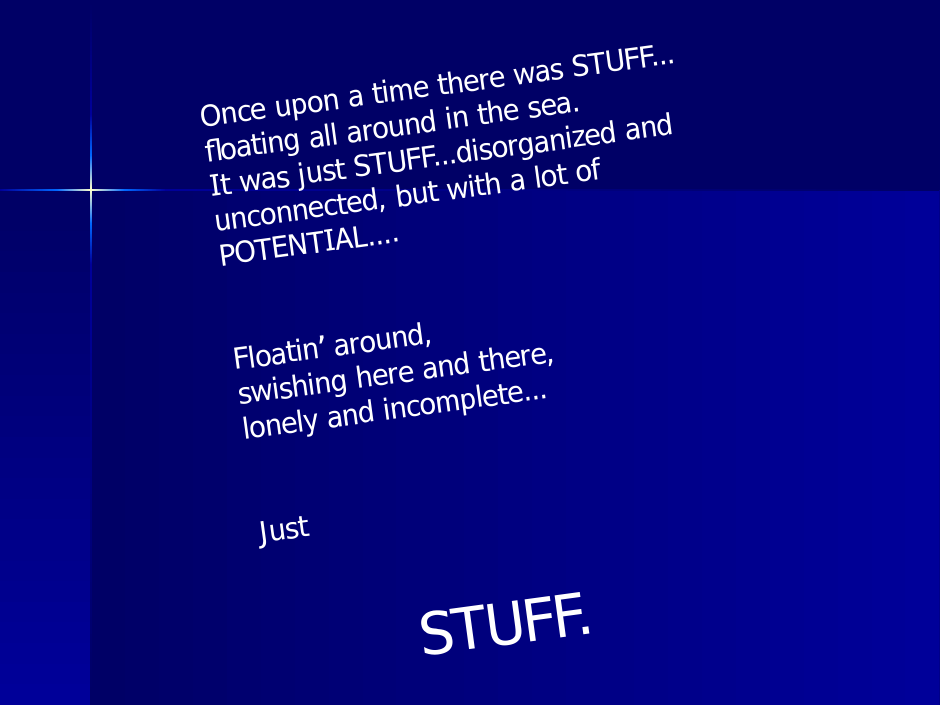

Once upon a time there was STUFF…
floating all around in the sea.
It was just STUFF…disorganized and unconnected, but with a lot of
POTENTIAL….

Floatin’ around,
swishing here and there,
lonely and incomplete…

Just

                STUFF.